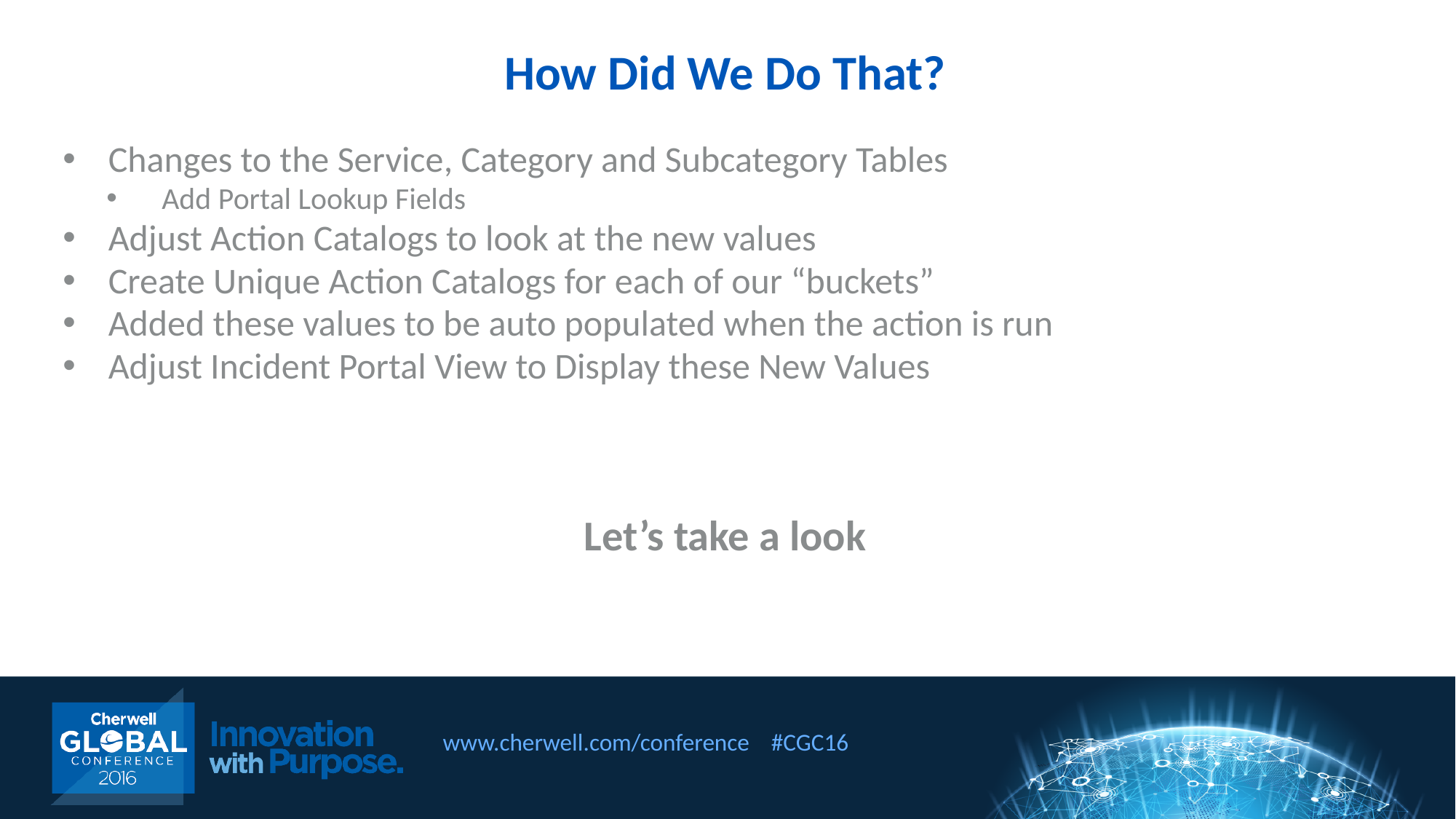

How Did We Do That?
Changes to the Service, Category and Subcategory Tables
Add Portal Lookup Fields
Adjust Action Catalogs to look at the new values
Create Unique Action Catalogs for each of our “buckets”
Added these values to be auto populated when the action is run
Adjust Incident Portal View to Display these New Values

Let’s take a look